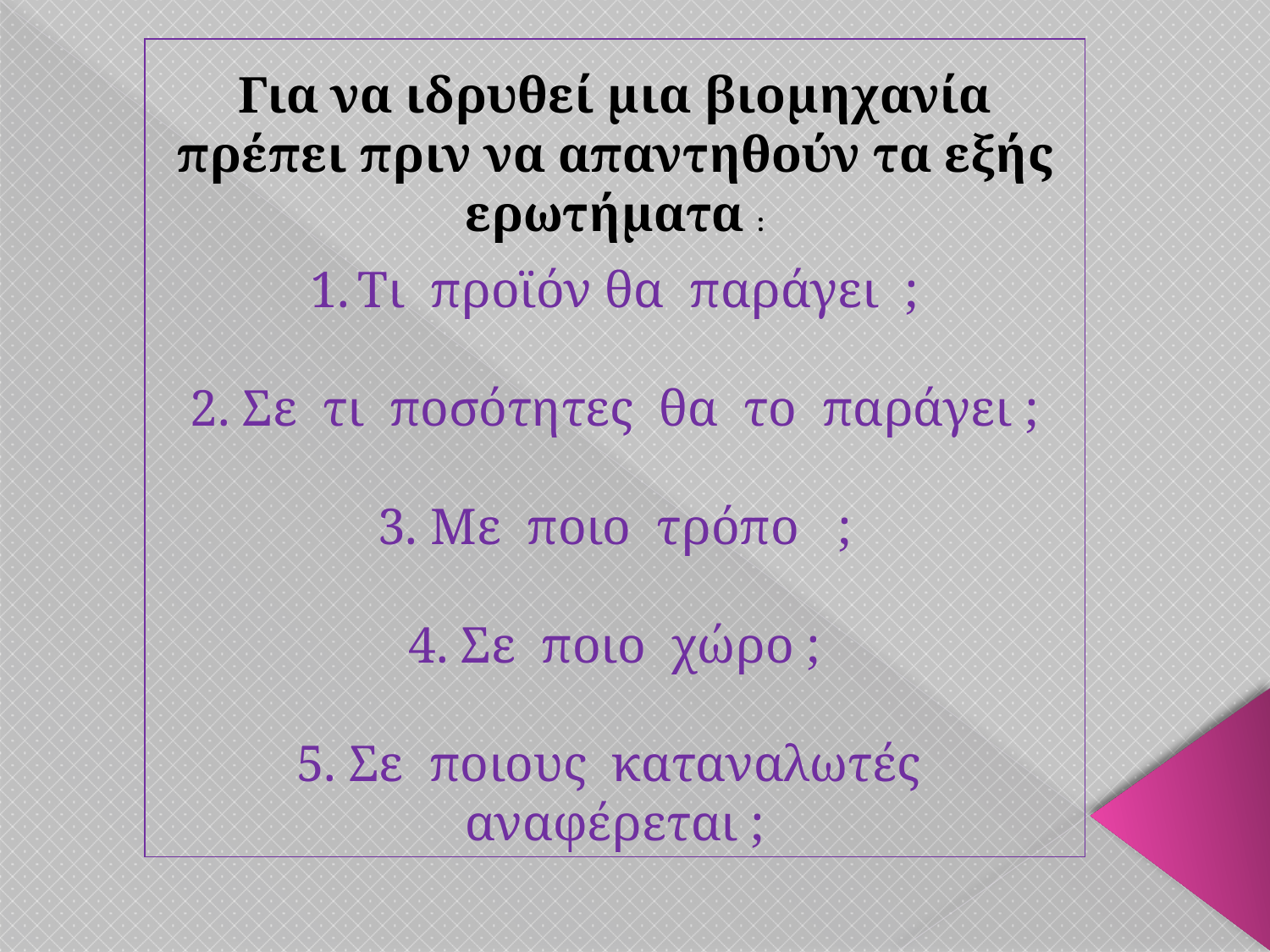

#
Για να ιδρυθεί μια βιομηχανία πρέπει πριν να απαντηθούν τα εξής ερωτήματα :

Τι  προϊόν θα  παράγει  ;

2. Σε  τι  ποσότητες  θα  το  παράγει ;

3. Με  ποιο  τρόπο   ;

4. Σε  ποιο  χώρο ;

5. Σε  ποιους  καταναλωτές  αναφέρεται ;